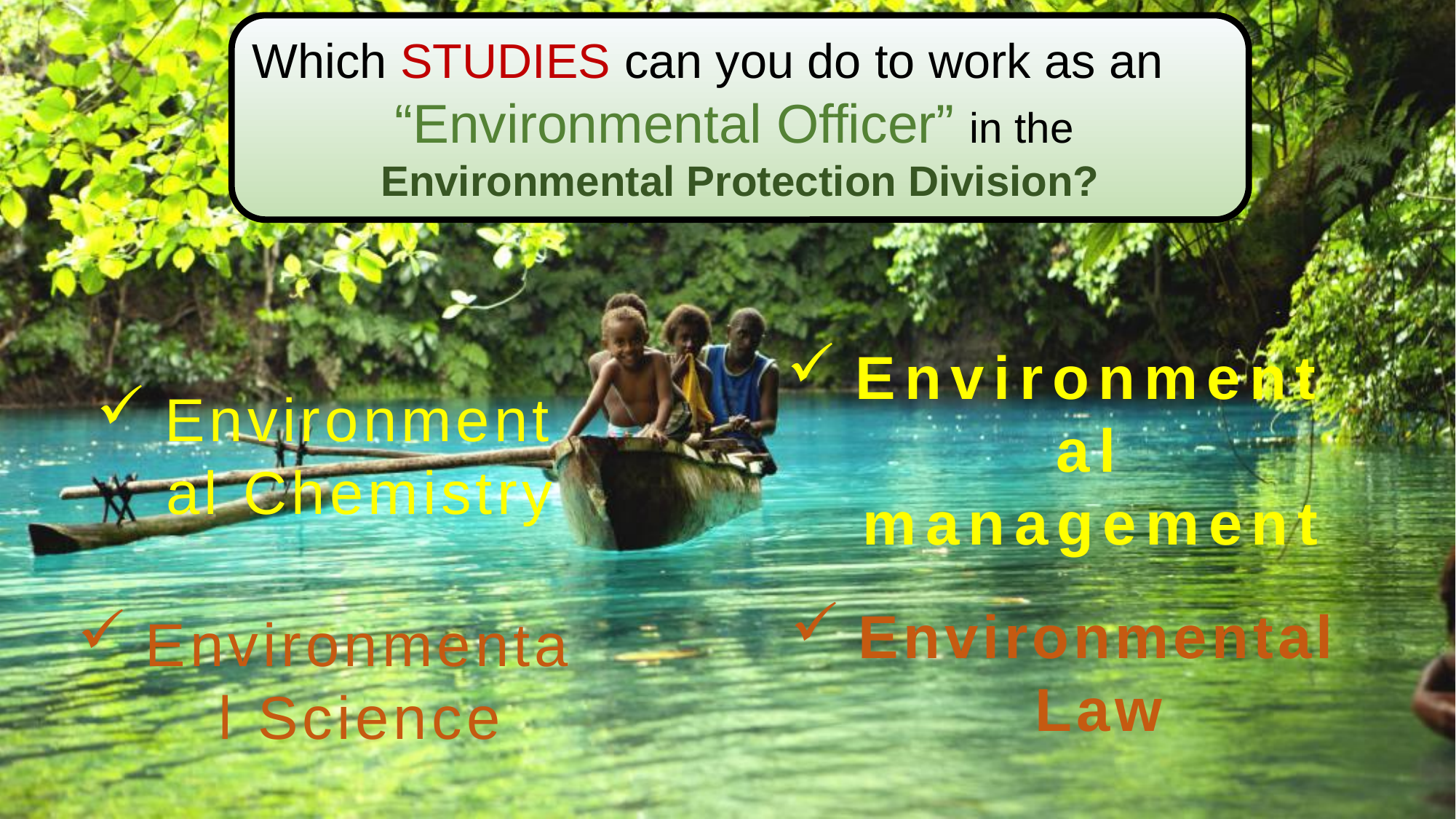

Which STUDIES can you do to work as an
“Environmental Officer” in the
Environmental Protection Division?
Environmental management
Environmental Chemistry
Environmental Science
Environmental Law